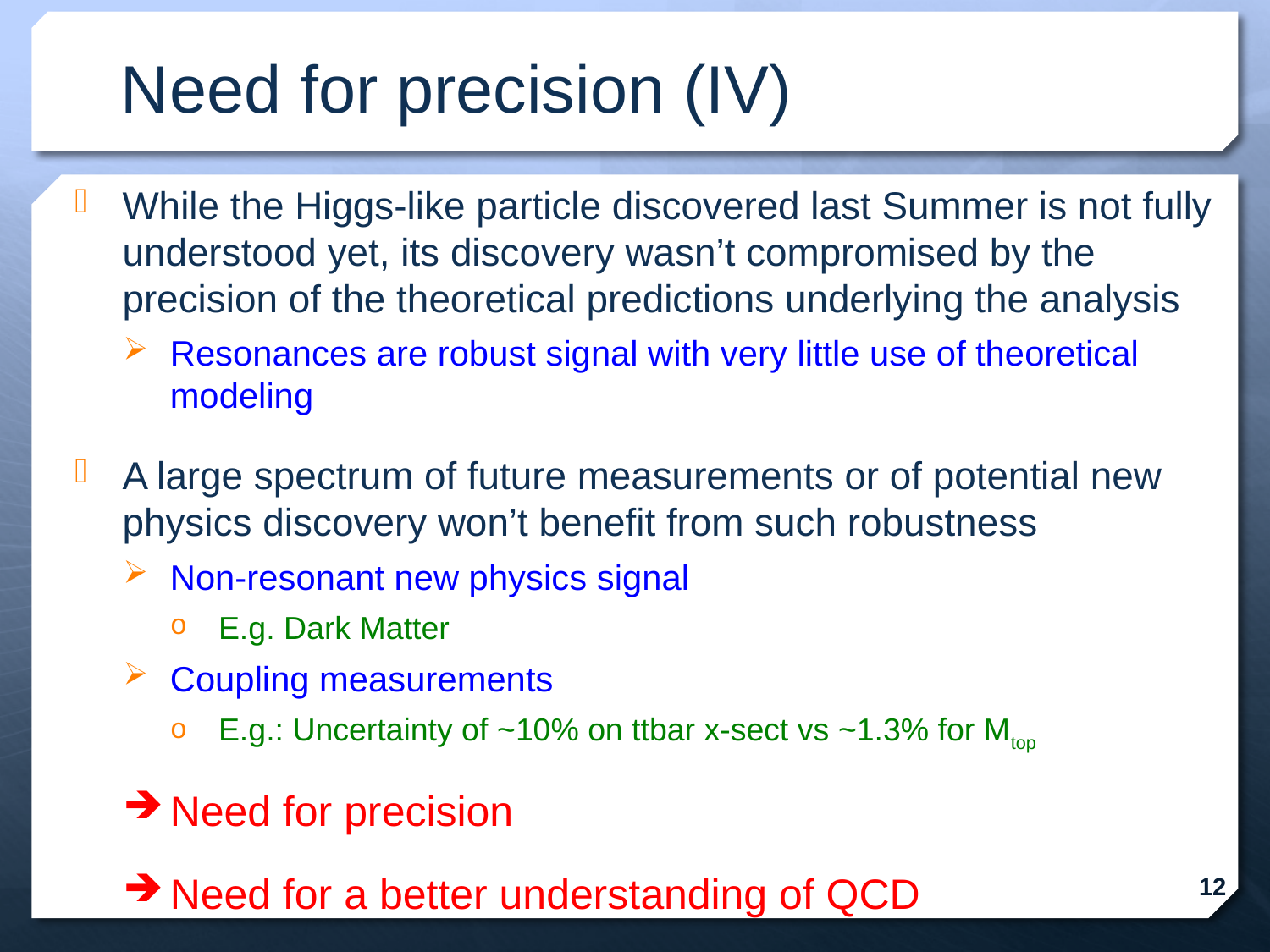

# Need for precision (IV)
While the Higgs-like particle discovered last Summer is not fully understood yet, its discovery wasn’t compromised by the precision of the theoretical predictions underlying the analysis
Resonances are robust signal with very little use of theoretical modeling
A large spectrum of future measurements or of potential new physics discovery won’t benefit from such robustness
Non-resonant new physics signal
E.g. Dark Matter
Coupling measurements
E.g.: Uncertainty of ~10% on ttbar x-sect vs ~1.3% for Mtop
Need for precision
Need for a better understanding of QCD
12